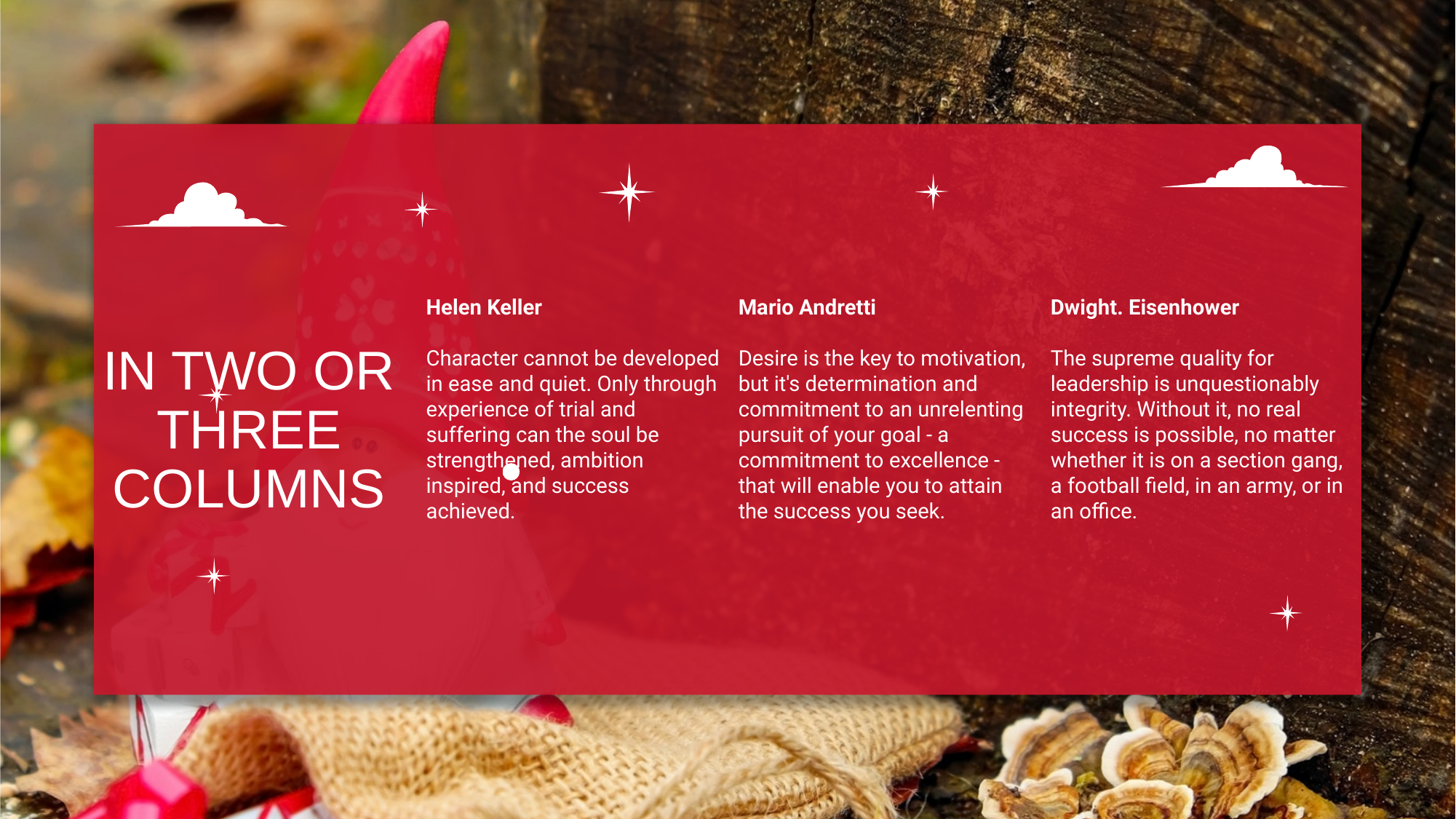

Mario Andretti

Desire is the key to motivation, but it's determination and commitment to an unrelenting pursuit of your goal - a commitment to excellence - that will enable you to attain the success you seek.
Dwight. Eisenhower

The supreme quality for leadership is unquestionably integrity. Without it, no real success is possible, no matter whether it is on a section gang, a football field, in an army, or in an office.
Helen Keller

Character cannot be developed in ease and quiet. Only through experience of trial and suffering can the soul be strengthened, ambition inspired, and success achieved.
# IN TWO OR THREE COLUMNS